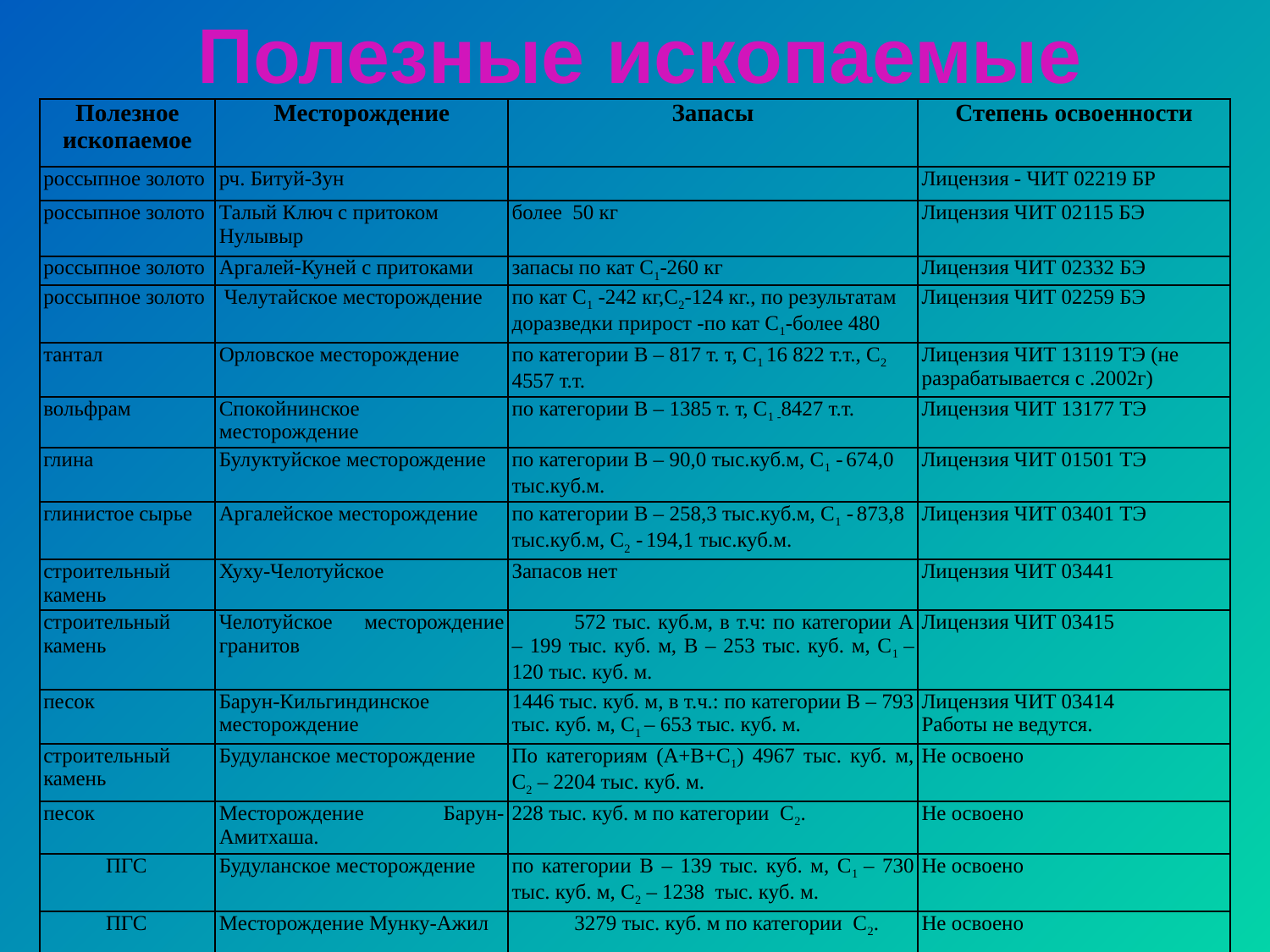

Полезные ископаемые
| Полезное ископаемое | Месторождение | Запасы | Степень освоенности |
| --- | --- | --- | --- |
| россыпное золото | рч. Битуй-Зун |  | Лицензия - ЧИТ 02219 БР |
| россыпное золото | Талый Ключ с притоком Нулывыр | более 50 кг | Лицензия ЧИТ 02115 БЭ |
| россыпное золото | Аргалей-Куней с притоками | запасы по кат С1-260 кг | Лицензия ЧИТ 02332 БЭ |
| россыпное золото | Челутайское месторождение | по кат С1 -242 кг,С2-124 кг., по результатам доразведки прирост -по кат С1-более 480 | Лицензия ЧИТ 02259 БЭ |
| тантал | Орловское месторождение | по категории В – 817 т. т, С1 16 822 т.т., С2 4557 т.т. | Лицензия ЧИТ 13119 ТЭ (не разрабатывается с .2002г) |
| вольфрам | Спокойнинское месторождение | по категории В – 1385 т. т, С1 -8427 т.т. | Лицензия ЧИТ 13177 ТЭ |
| глина | Булуктуйское месторождение | по категории В – 90,0 тыс.куб.м, С1 - 674,0 тыс.куб.м. | Лицензия ЧИТ 01501 ТЭ |
| глинистое сырье | Аргалейское месторождение | по категории В – 258,3 тыс.куб.м, С1 - 873,8 тыс.куб.м, С2 - 194,1 тыс.куб.м. | Лицензия ЧИТ 03401 ТЭ |
| строительный камень | Хуху-Челотуйское | Запасов нет | Лицензия ЧИТ 03441 |
| строительный камень | Челотуйское месторождение гранитов | 572 тыс. куб.м, в т.ч: по категории А – 199 тыс. куб. м, В – 253 тыс. куб. м, С1 – 120 тыс. куб. м. | Лицензия ЧИТ 03415 |
| песок | Барун-Кильгиндинское месторождение | 1446 тыс. куб. м, в т.ч.: по категории В – 793 тыс. куб. м, С1 – 653 тыс. куб. м. | Лицензия ЧИТ 03414 Работы не ведутся. |
| строительный камень | Будуланское месторождение | По категориям (А+В+С1) 4967 тыс. куб. м, С2 – 2204 тыс. куб. м. | Не освоено |
| песок | Месторождение Барун-Амитхаша. | 228 тыс. куб. м по категории С2. | Не освоено |
| ПГС | Будуланское месторождение | по категории В – 139 тыс. куб. м, С1 – 730 тыс. куб. м, С2 – 1238 тыс. куб. м. | Не освоено |
| ПГС | Месторождение Мунку-Ажил | 3279 тыс. куб. м по категории С2. | Не освоено |